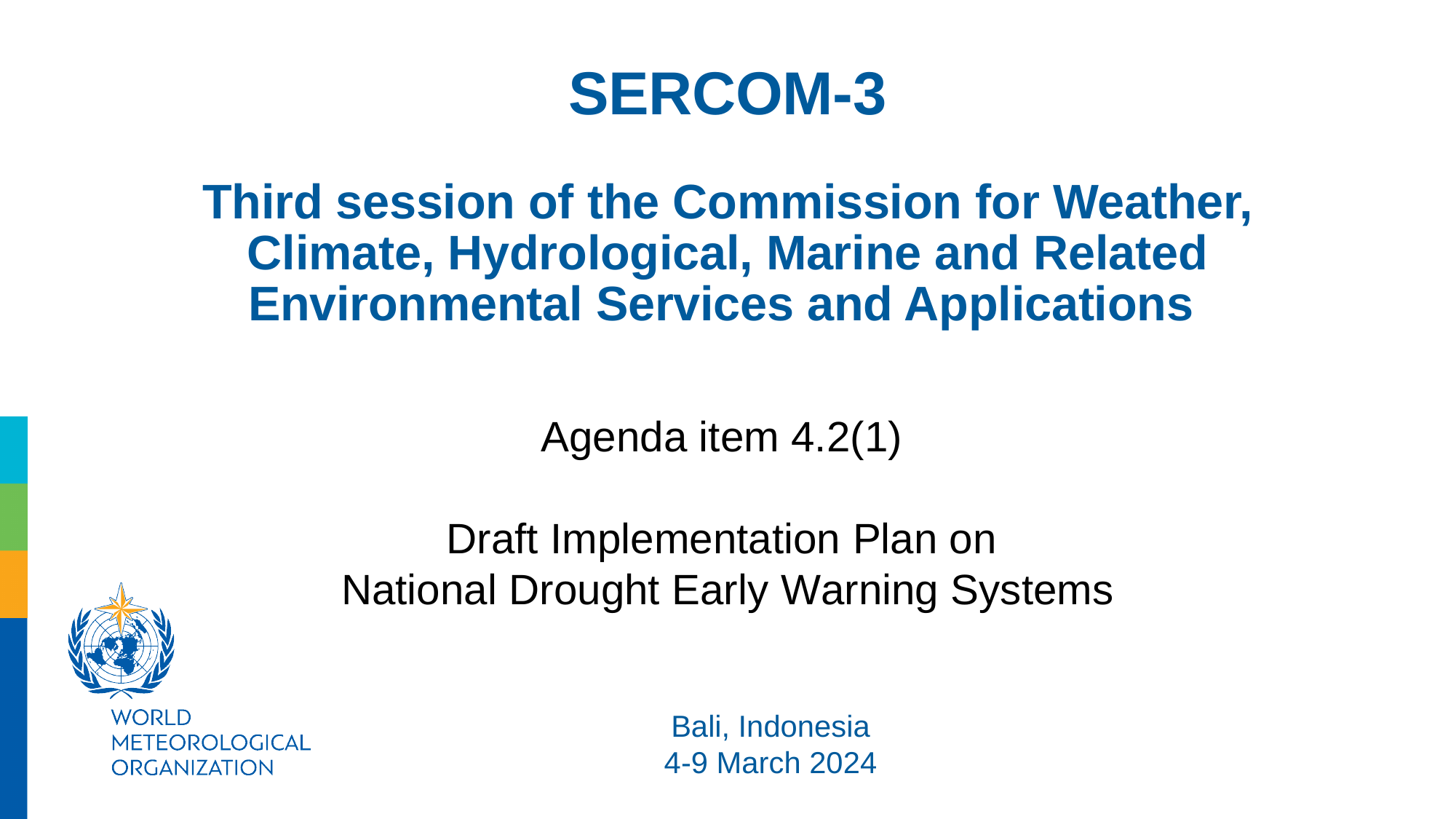

SERCOM-3
Third session of the Commission for Weather, Climate, Hydrological, Marine and Related Environmental Services and Applications
Agenda item 4.2(1)

Draft Implementation Plan on
National Drought Early Warning Systems
Bali, Indonesia
4-9 March 2024